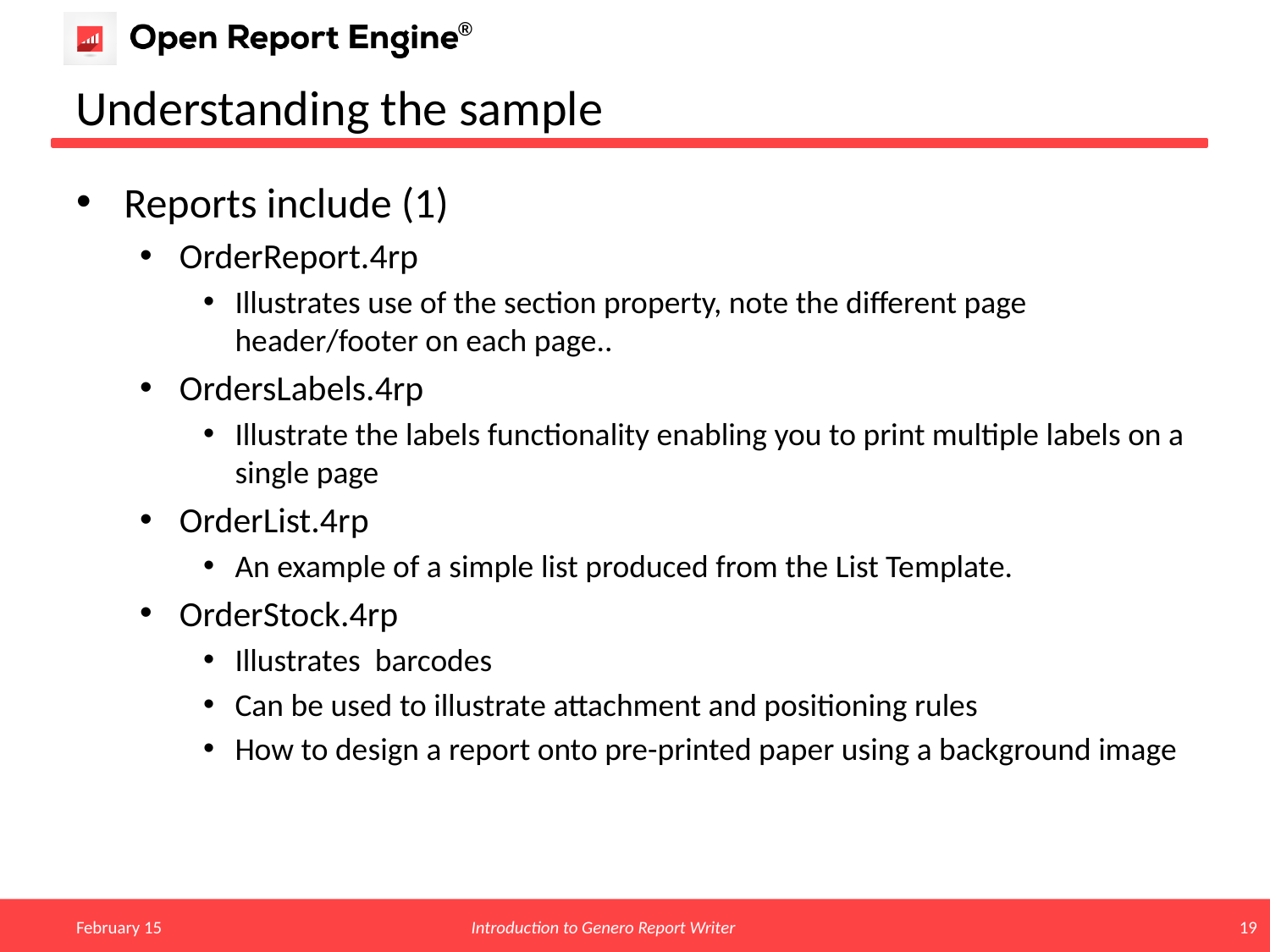

# Understanding the sample
Reports include (1)
OrderReport.4rp
Illustrates use of the section property, note the different page header/footer on each page..
OrdersLabels.4rp
Illustrate the labels functionality enabling you to print multiple labels on a single page
OrderList.4rp
An example of a simple list produced from the List Template.
OrderStock.4rp
Illustrates  barcodes
Can be used to illustrate attachment and positioning rules
How to design a report onto pre-printed paper using a background image
February 15
Introduction to Genero Report Writer
19